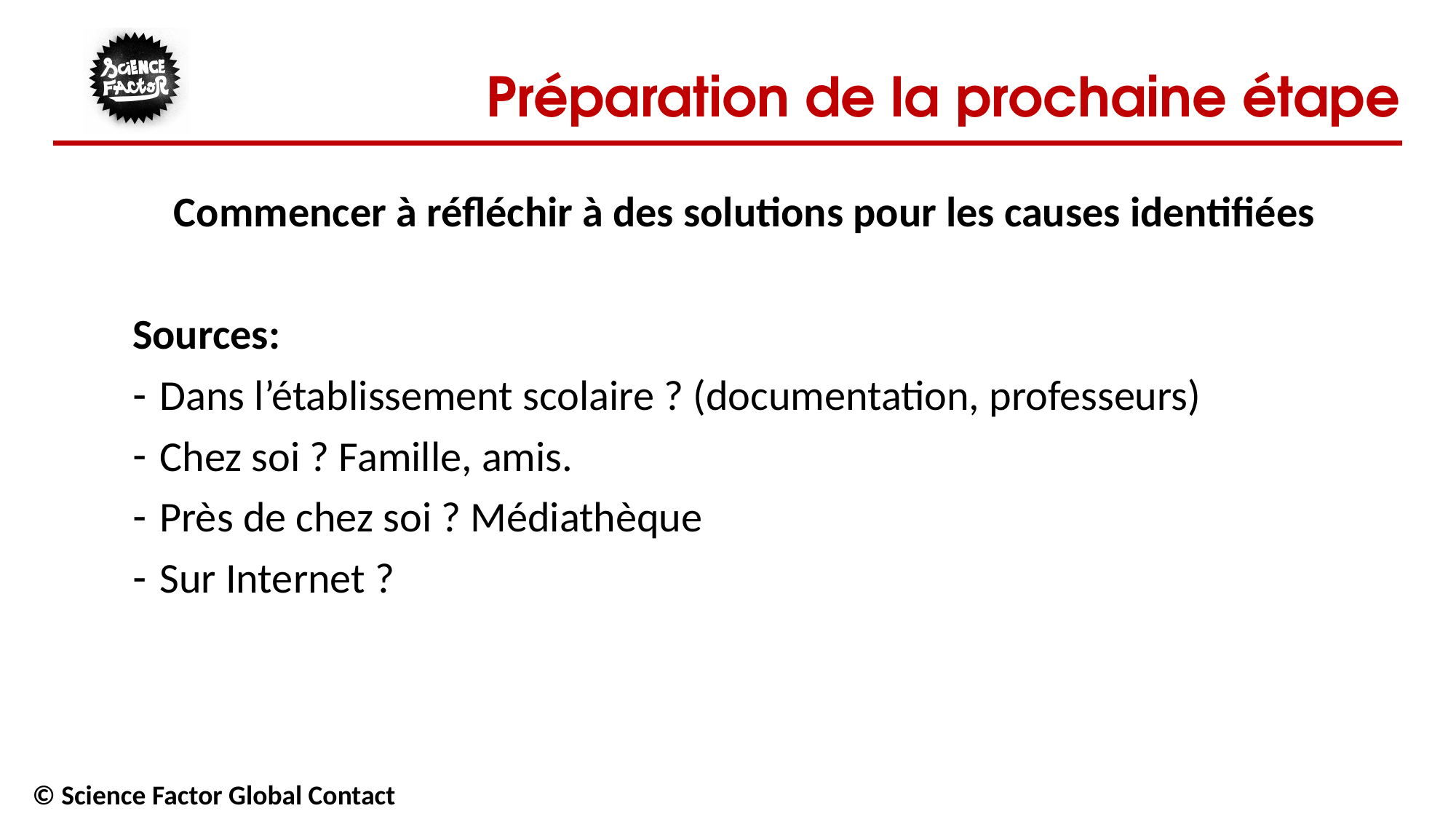

Préparation de la prochaine étape
Commencer à réfléchir à des solutions pour les causes identifiées

Sources:
Dans l’établissement scolaire ? (documentation, professeurs)
Chez soi ? Famille, amis.
Près de chez soi ? Médiathèque
Sur Internet ?

© Science Factor Global Contact